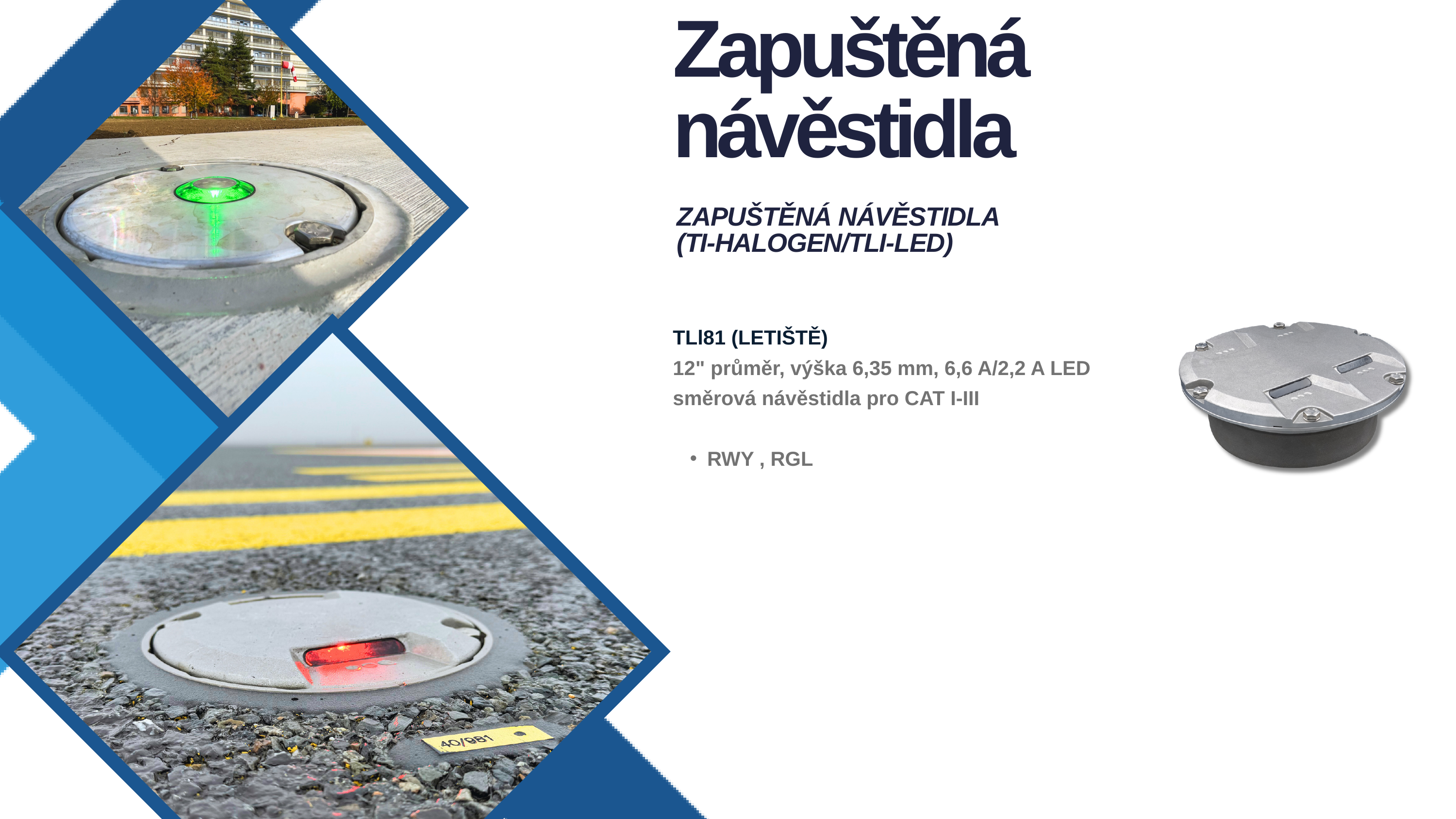

Zapuštěná návěstidla
ZAPUŠTĚNÁ NÁVĚSTIDLA
(TI-HALOGEN/TLI-LED)

TLl81 (LETIŠTĚ)
12" průměr, výška 6,35 mm, 6,6 A/2,2 A LED směrová návěstidla pro CAT I-III

RWY , RGL